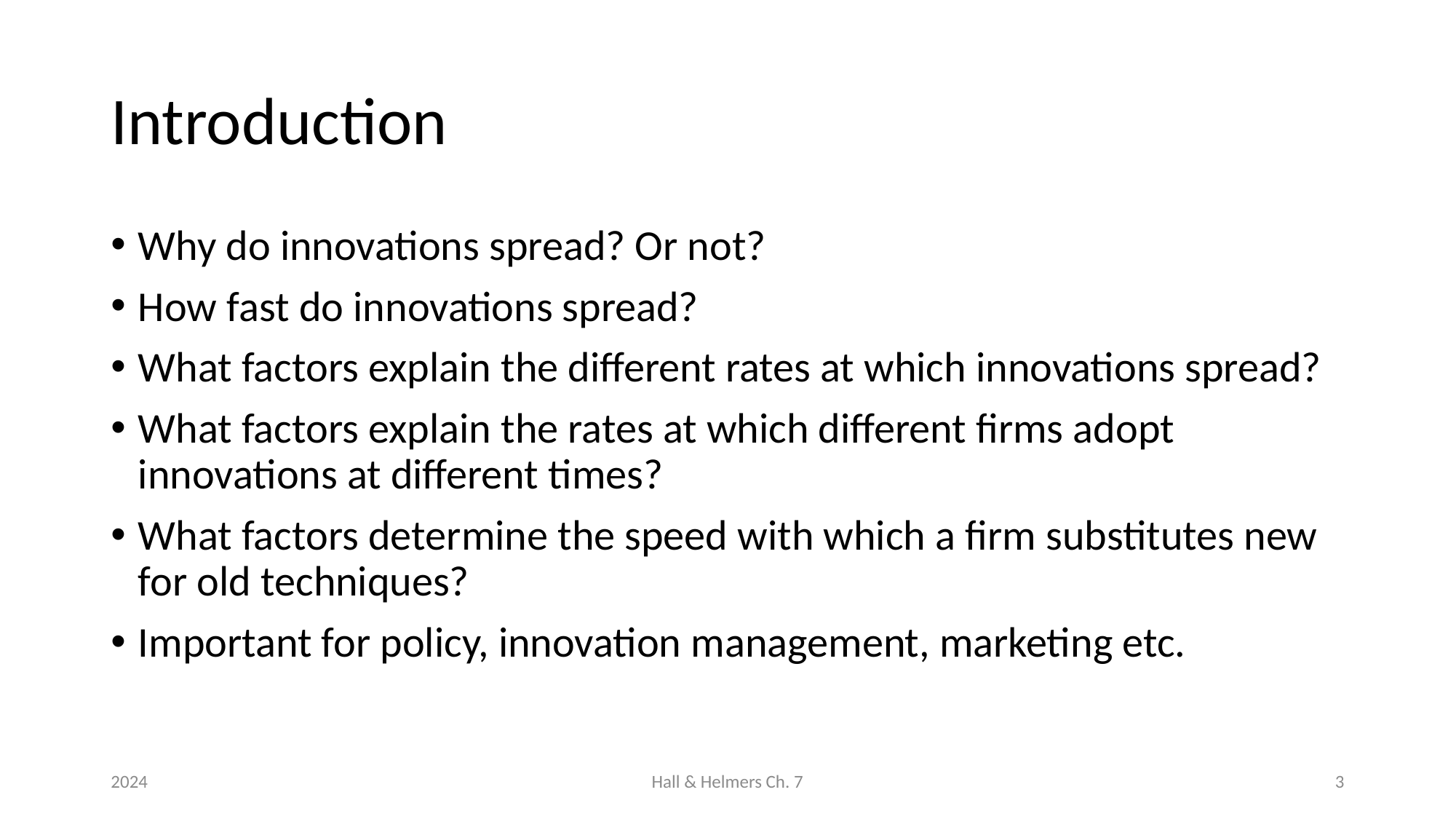

# Introduction
Why do innovations spread? Or not?
How fast do innovations spread?
What factors explain the different rates at which innovations spread?
What factors explain the rates at which different firms adopt innovations at different times?
What factors determine the speed with which a firm substitutes new for old techniques?
Important for policy, innovation management, marketing etc.
2024
Hall & Helmers Ch. 7
3